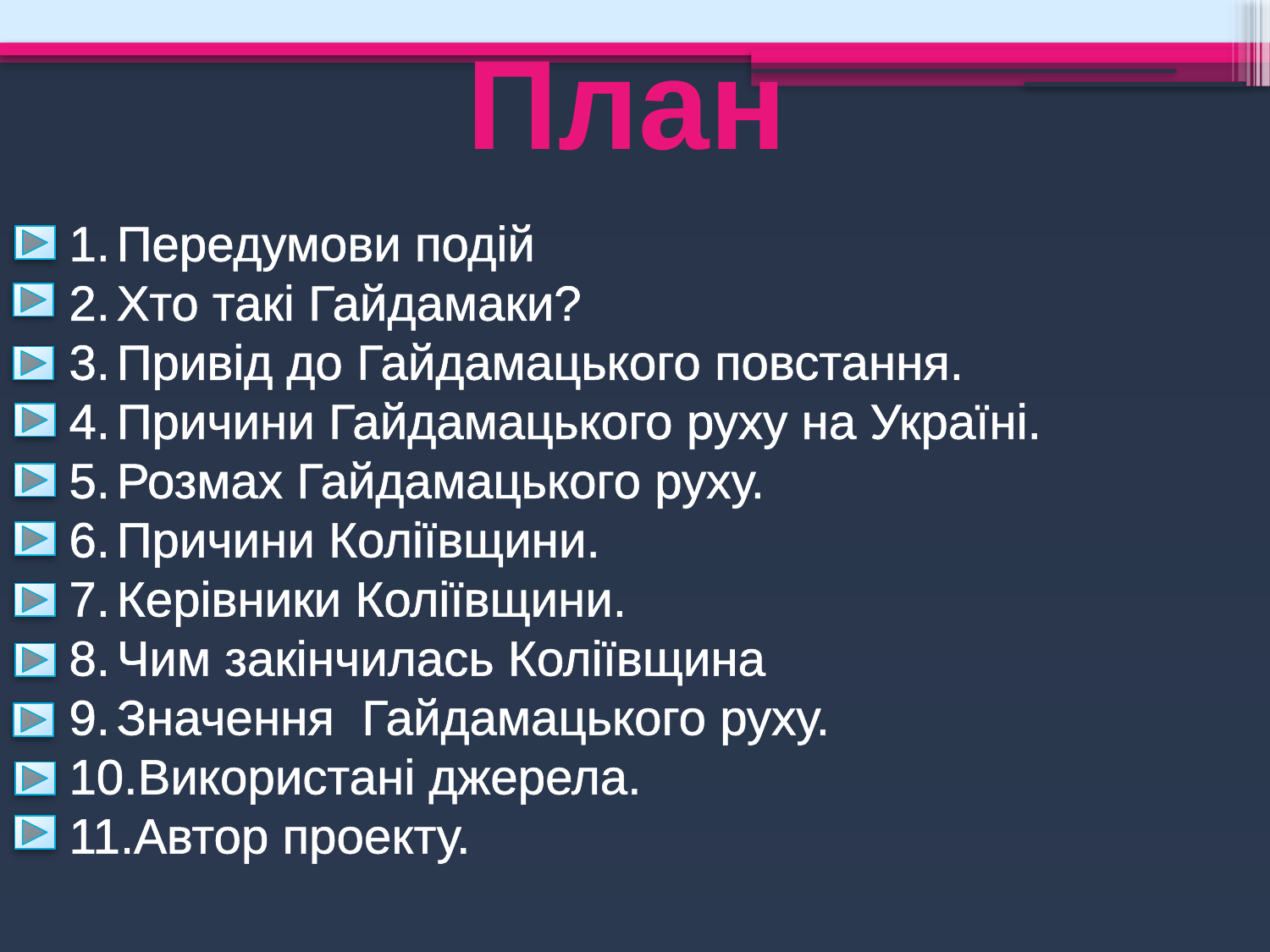

План
Передумови подій
Хто такі Гайдамаки?
Привід до Гайдамацького повстання.
Причини Гайдамацького руху на Україні.
Розмах Гайдамацького руху.
Причини Коліївщини.
Керівники Коліївщини.
Чим закінчилась Коліївщина
Значення  Гайдамацького руху.
Використані джерела.
Автор проекту.